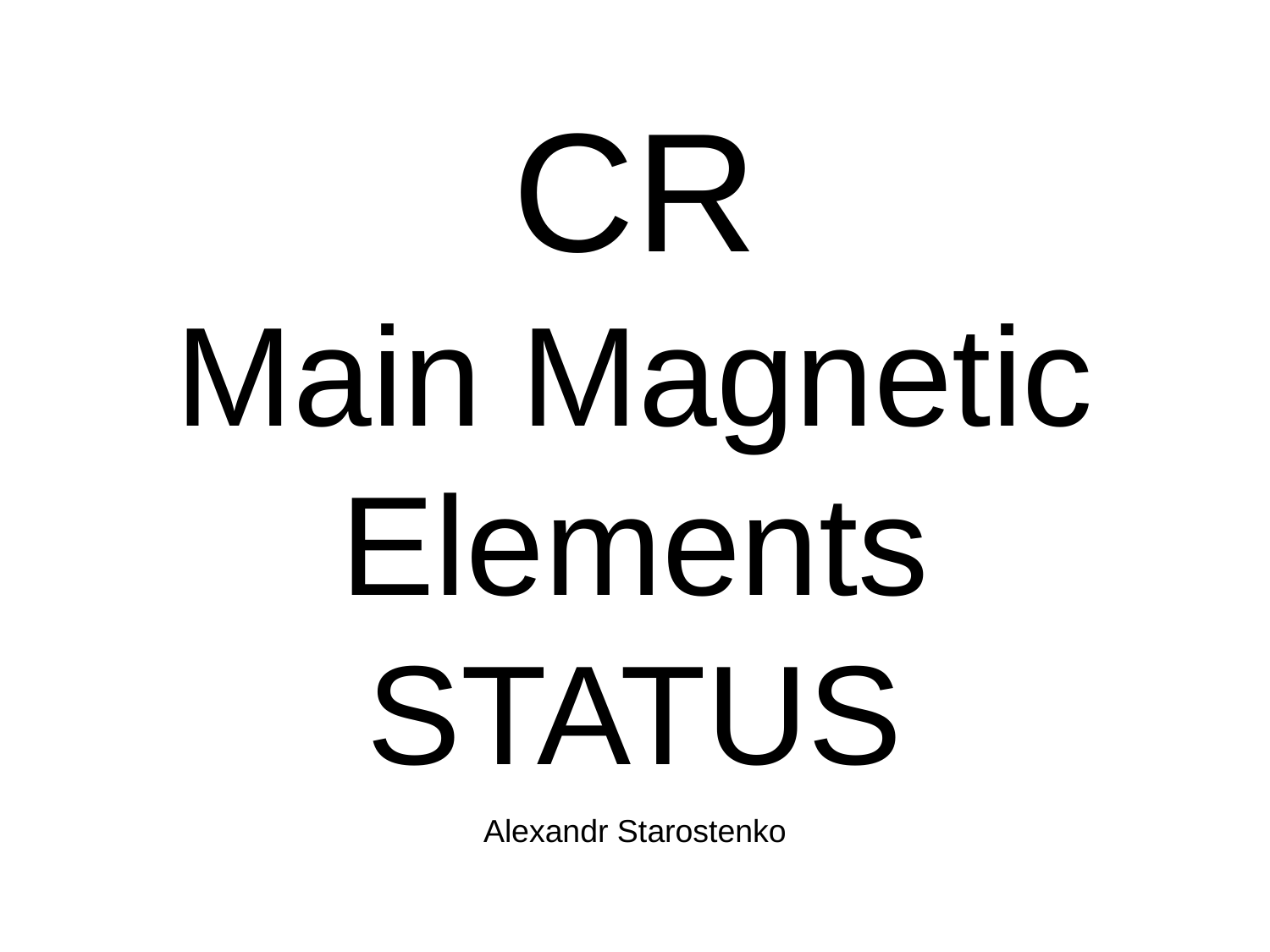

CR
Main Magnetic Elements
STATUS
Alexandr Starostenko